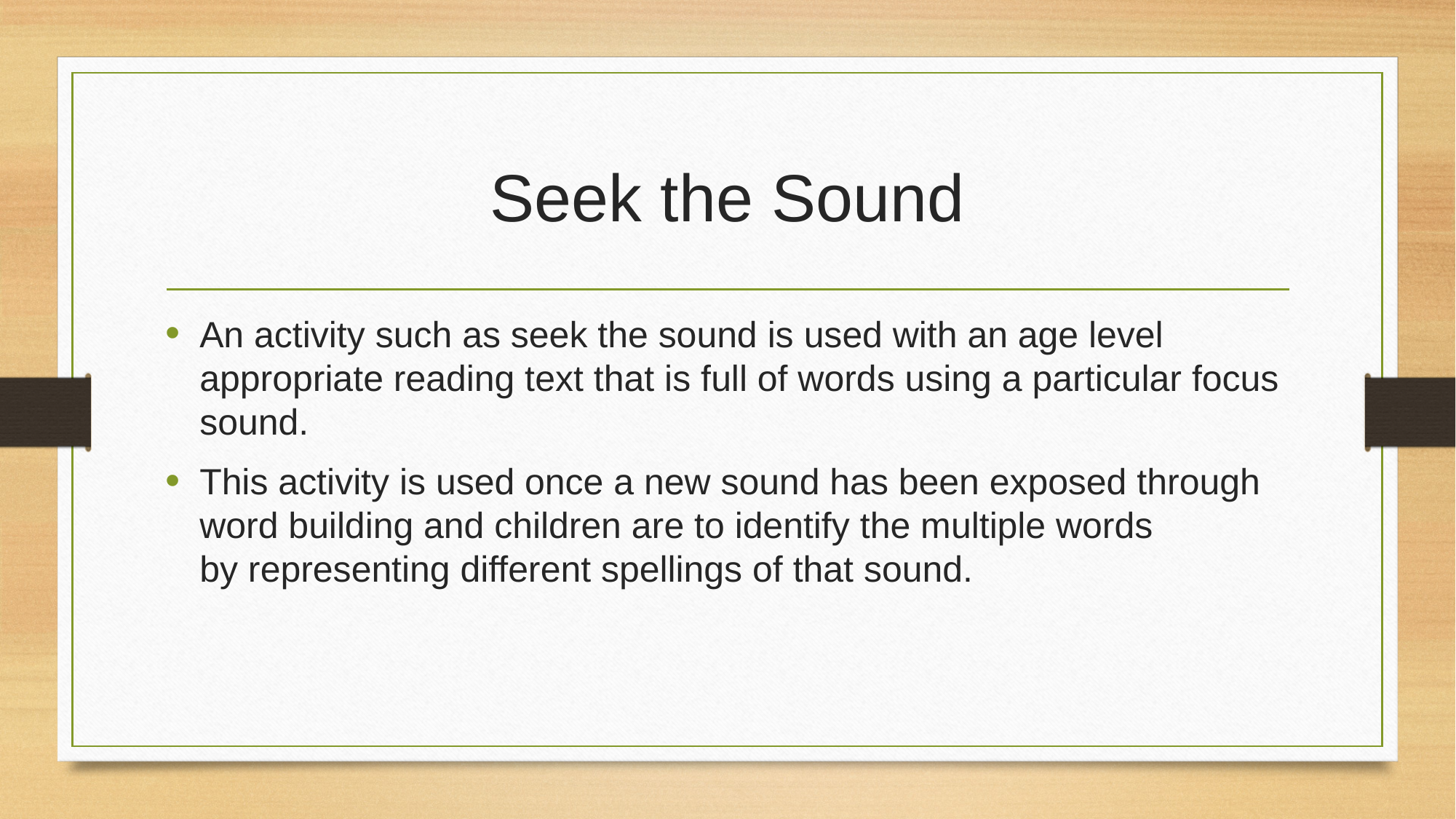

# Seek the Sound
An activity such as seek the sound is used with an age level appropriate reading text that is full of words using a particular focus sound.
This activity is used once a new sound has been exposed through word building and children are to identify the multiple words by representing different spellings of that sound.